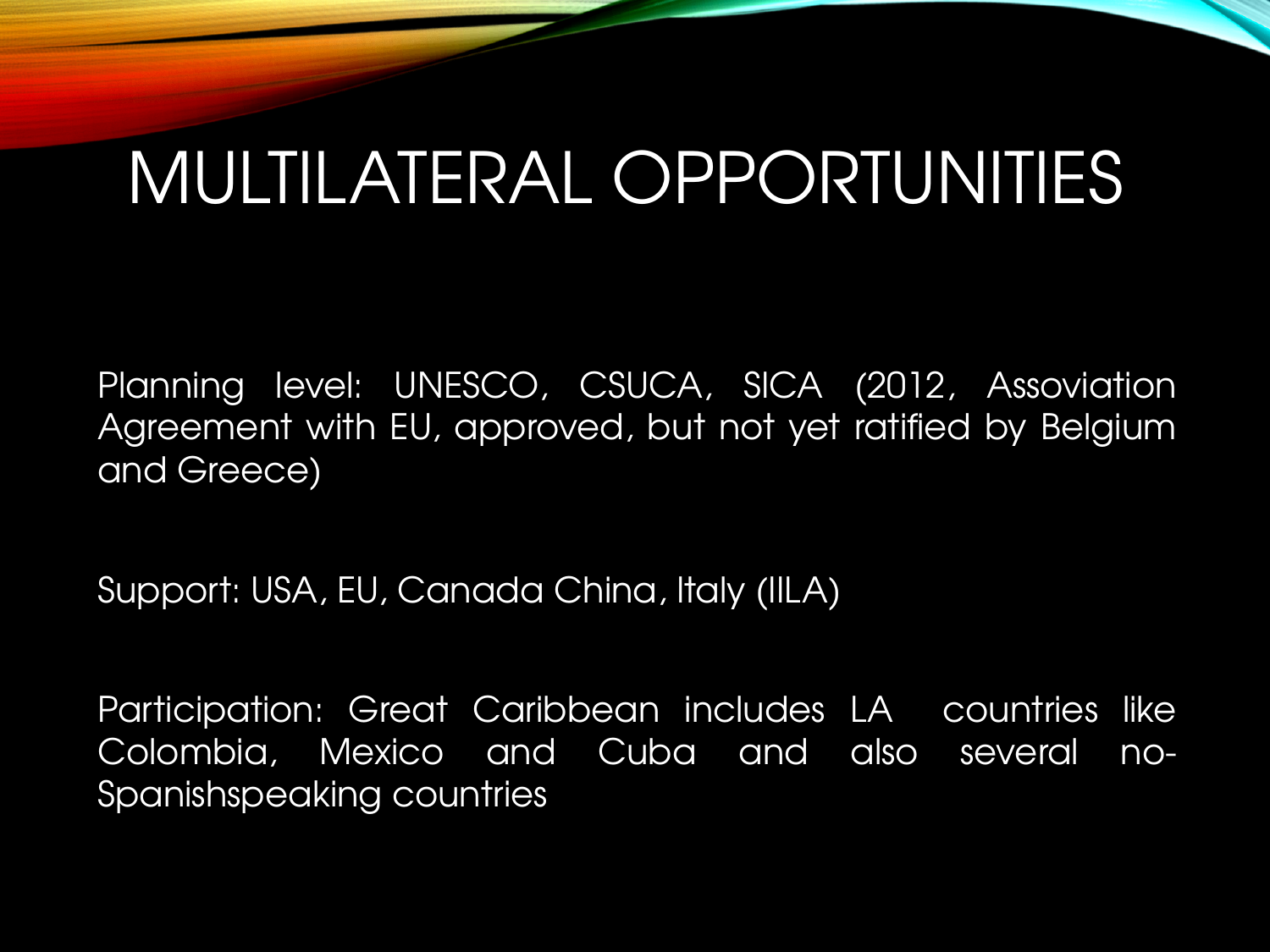

# Multilateral OPPORTUNITIES
Planning level: UNESCO, CSUCA, SICA (2012, Assoviation Agreement with EU, approved, but not yet ratified by Belgium and Greece)

Support: USA, EU, Canada China, Italy (IILA)

Participation: Great Caribbean includes LA  countries like Colombia, Mexico and Cuba and also several no-Spanishspeaking countries